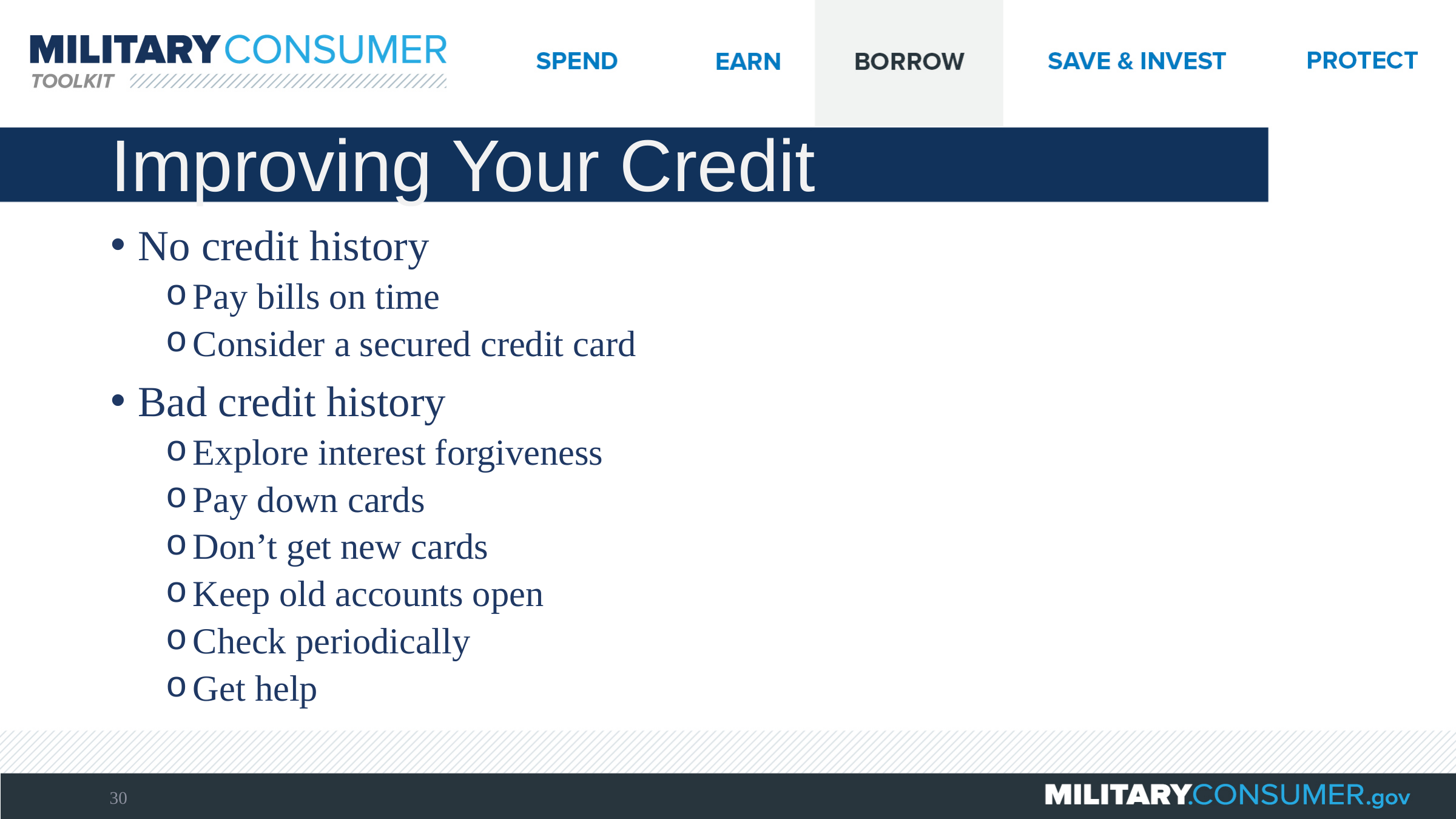

# Improving Your Credit
No credit history
Pay bills on time
Consider a secured credit card
Bad credit history
Explore interest forgiveness
Pay down cards
Don’t get new cards
Keep old accounts open
Check periodically
Get help
30